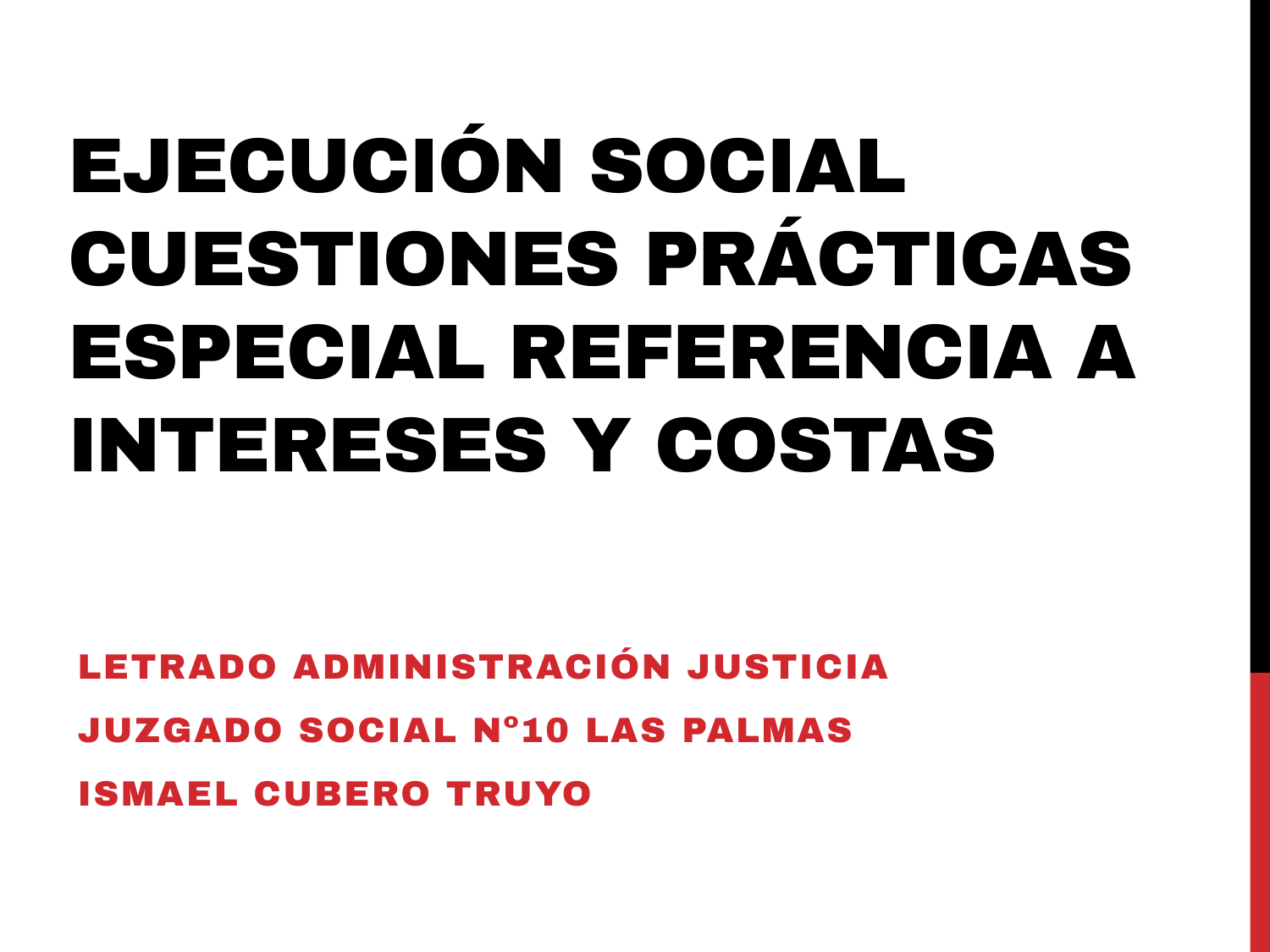

# EJECUCIÓN SOCIAL CUESTIONES PRÁCTICAS ESPECIAL REFERENCIA A INTERESES Y COSTAS
LETRADO ADMINISTRACIÓN JUSTICIA JUZGADO SOCIAL Nº10 LAS PALMAS   ISMAEL CUBERO TRUYO